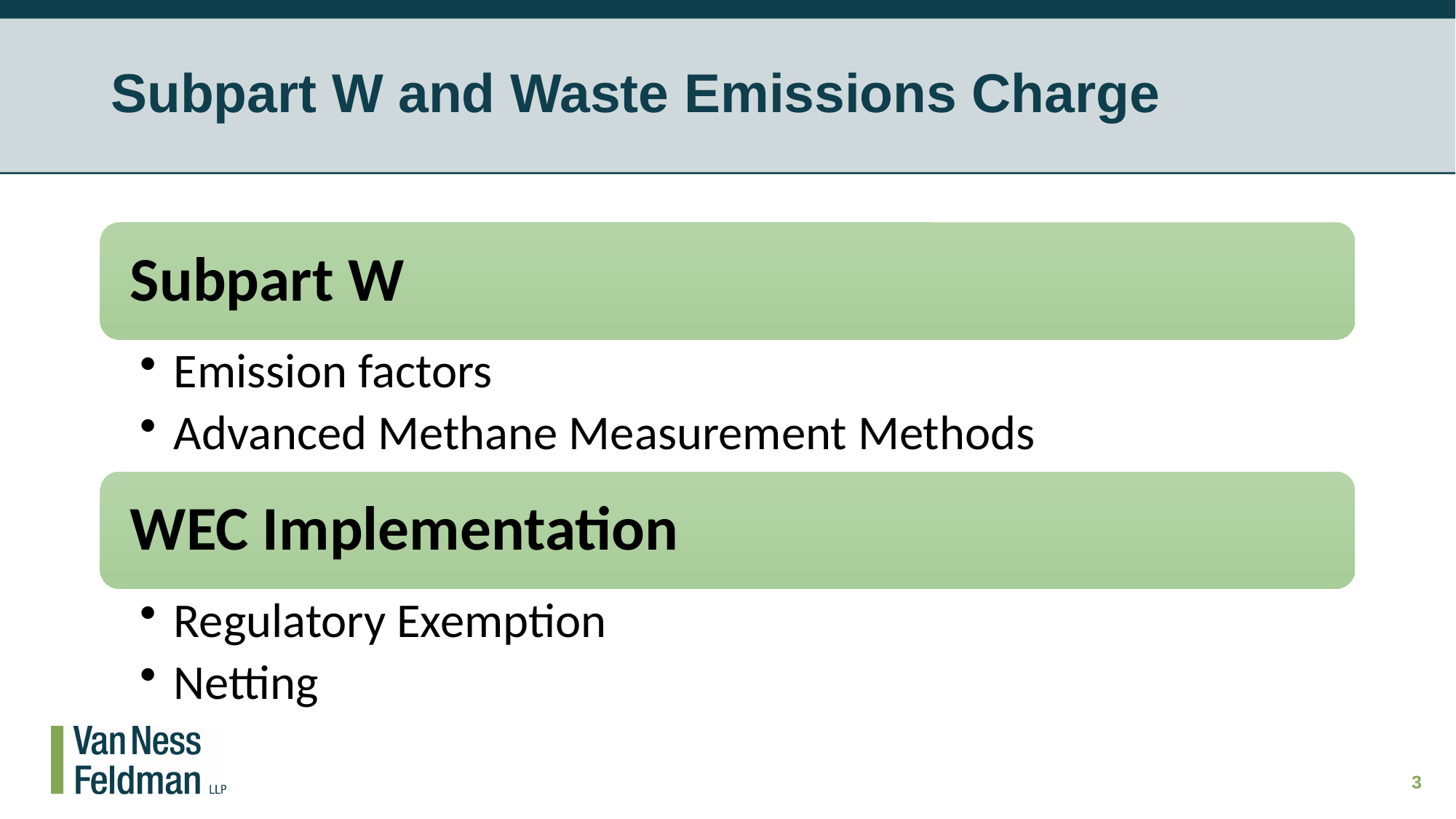

# Subpart W and Waste Emissions Charge
Subpart W
Emission factors
Advanced Methane Measurement Methods
WEC Implementation
Regulatory Exemption
Netting